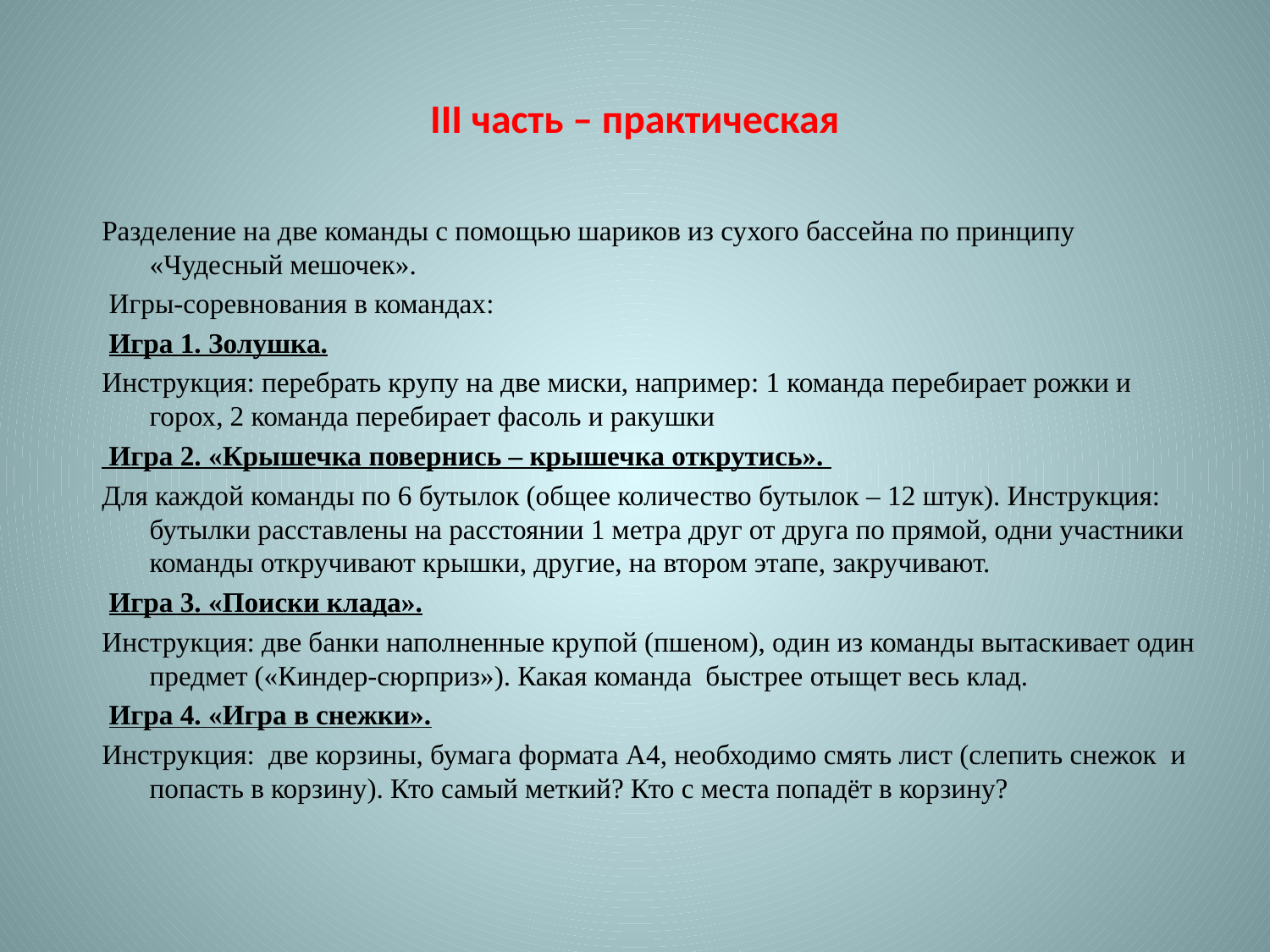

# III часть – практическая
Разделение на две команды с помощью шариков из сухого бассейна по принципу «Чудесный мешочек».
 Игры-соревнования в командах:
 Игра 1. Золушка.
Инструкция: перебрать крупу на две миски, например: 1 команда перебирает рожки и горох, 2 команда перебирает фасоль и ракушки
 Игра 2. «Крышечка повернись – крышечка открутись».
Для каждой команды по 6 бутылок (общее количество бутылок – 12 штук). Инструкция: бутылки расставлены на расстоянии 1 метра друг от друга по прямой, одни участники команды откручивают крышки, другие, на втором этапе, закручивают.
 Игра 3. «Поиски клада».
Инструкция: две банки наполненные крупой (пшеном), один из команды вытаскивает один предмет («Киндер-сюрприз»). Какая команда  быстрее отыщет весь клад.
 Игра 4. «Игра в снежки».
Инструкция:  две корзины, бумага формата А4, необходимо смять лист (слепить снежок  и попасть в корзину). Кто самый меткий? Кто с места попадёт в корзину?